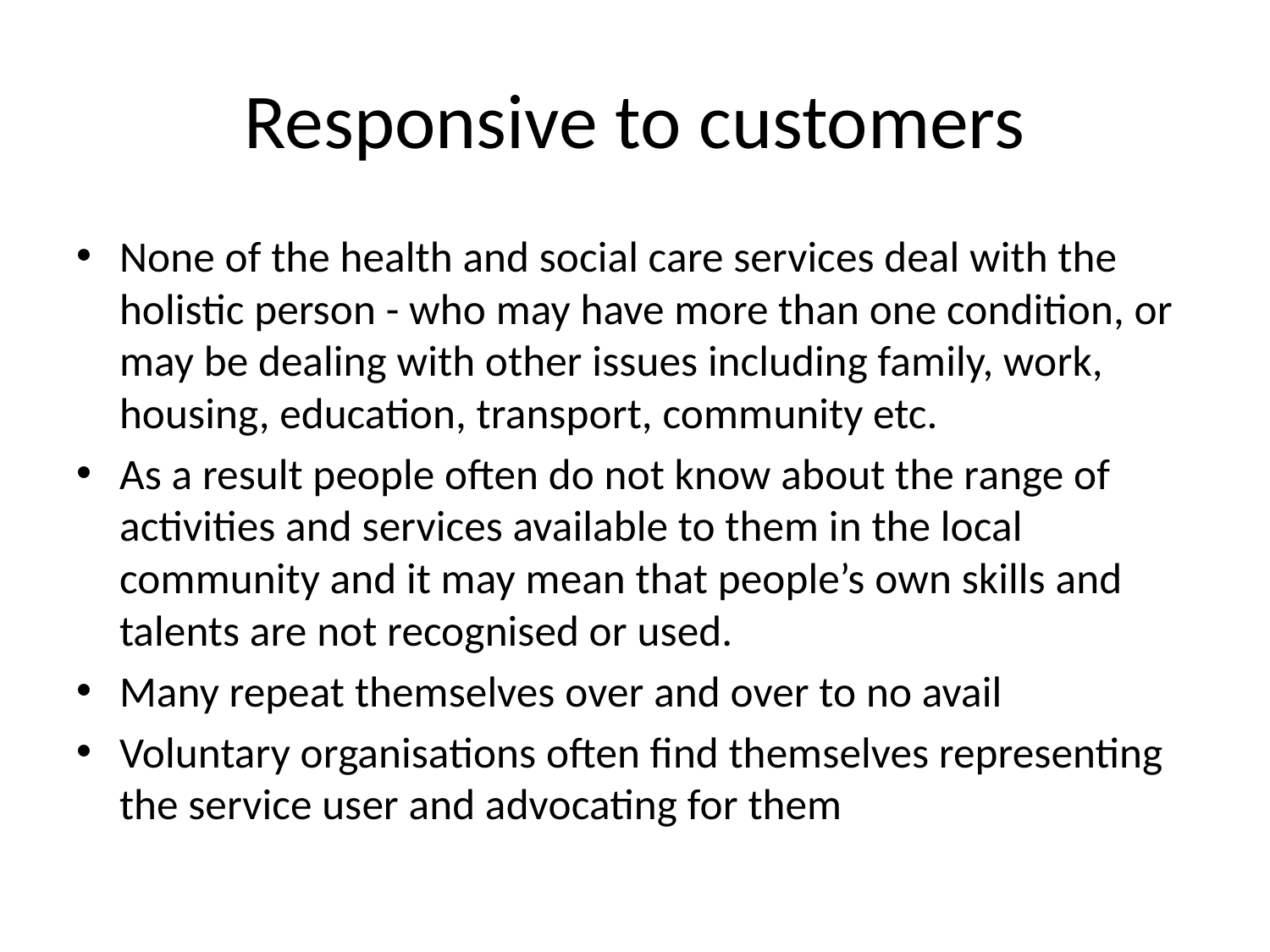

# Responsive to customers
None of the health and social care services deal with the holistic person - who may have more than one condition, or may be dealing with other issues including family, work, housing, education, transport, community etc.
As a result people often do not know about the range of activities and services available to them in the local community and it may mean that people’s own skills and talents are not recognised or used.
Many repeat themselves over and over to no avail
Voluntary organisations often find themselves representing the service user and advocating for them